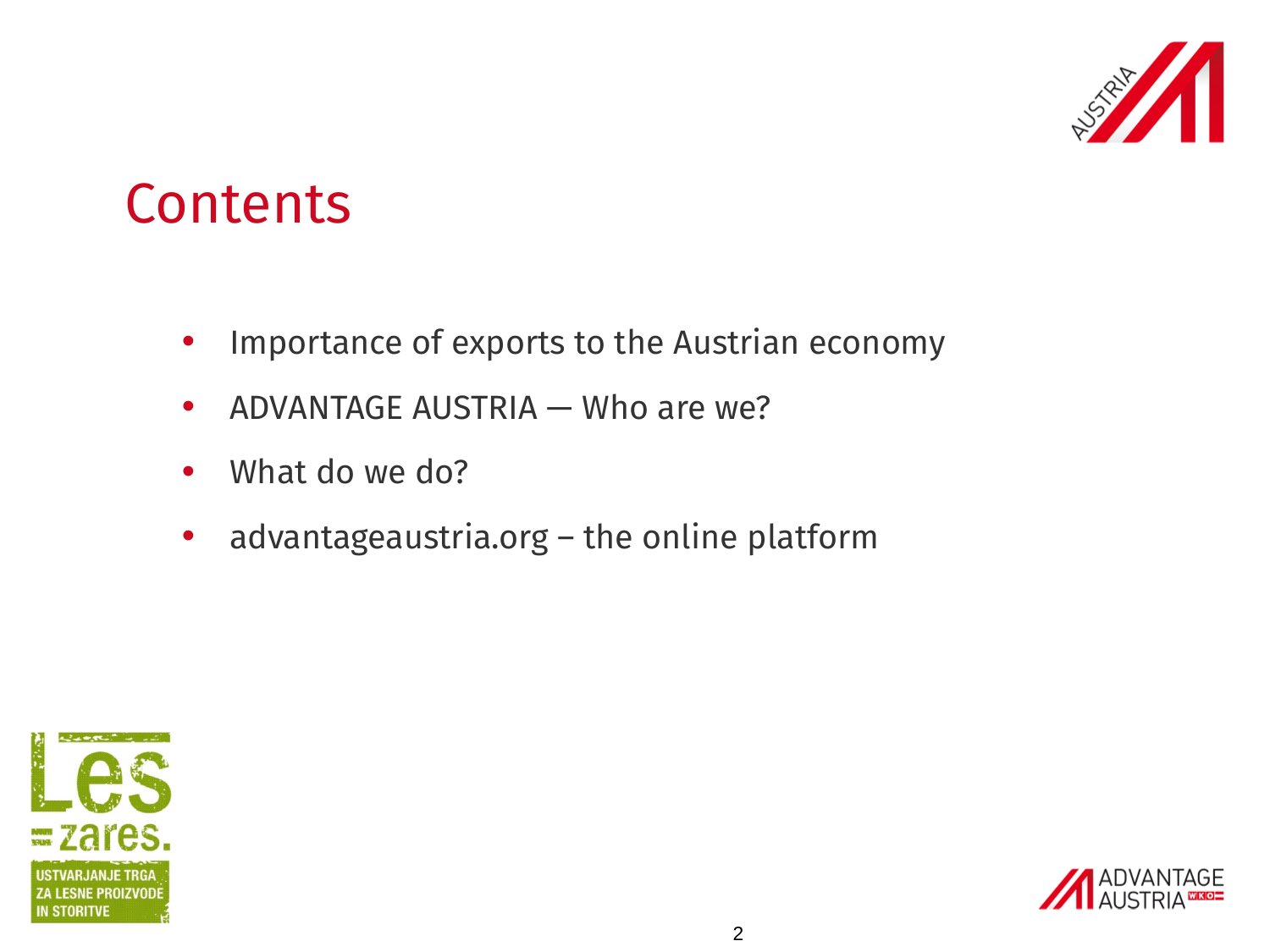

Contents
Importance of exports to the Austrian economy
ADVANTAGE AUSTRIA — Who are we?
What do we do?
advantageaustria.org – the online platform

2